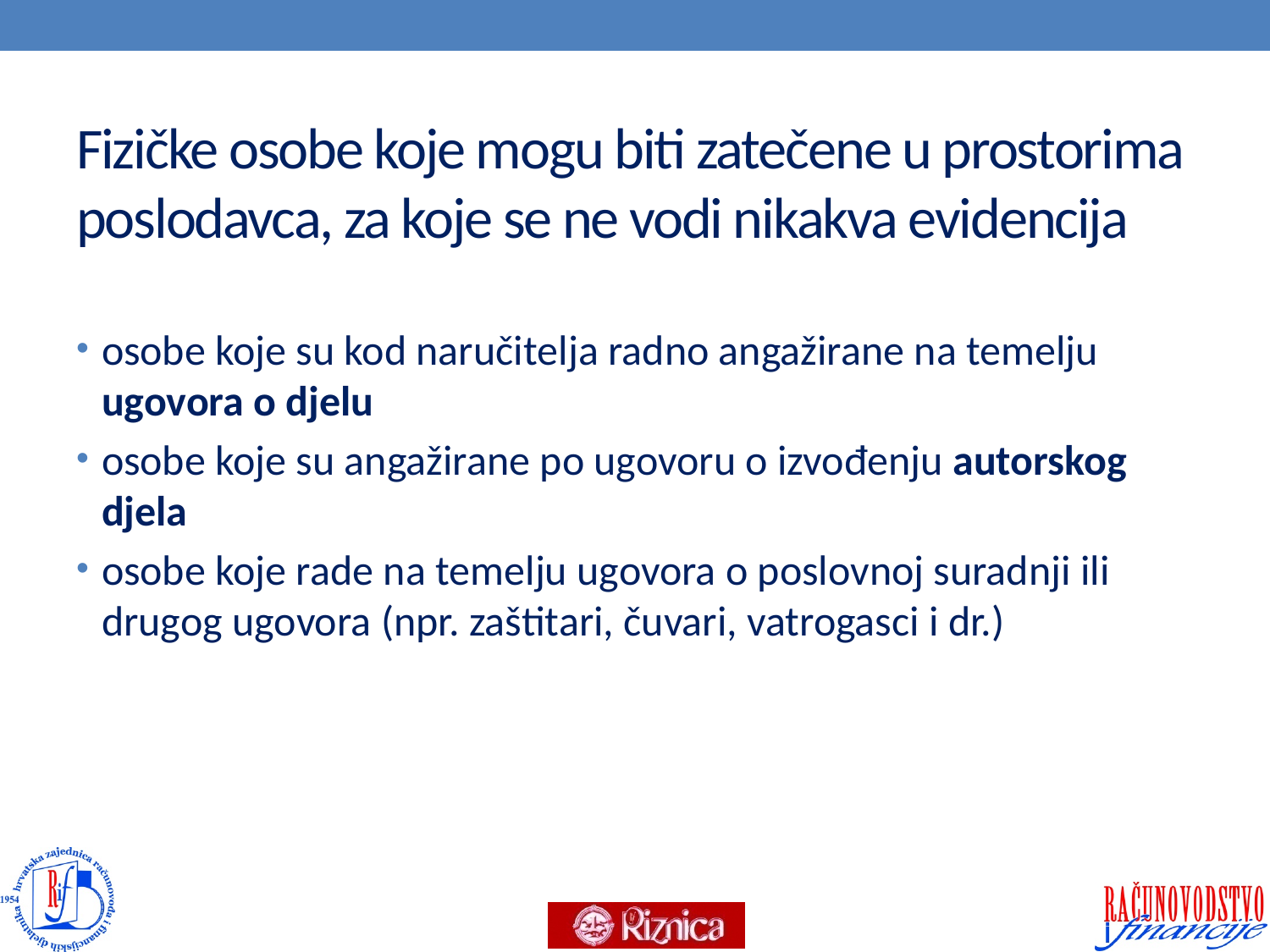

# Fizičke osobe koje mogu biti zatečene u prostorima poslodavca, za koje se ne vodi nikakva evidencija
osobe koje su kod naručitelja radno angažirane na temelju ugovora o djelu
osobe koje su angažirane po ugovoru o izvođenju autorskog djela
osobe koje rade na temelju ugovora o poslovnoj suradnji ili drugog ugovora (npr. zaštitari, čuvari, vatrogasci i dr.)